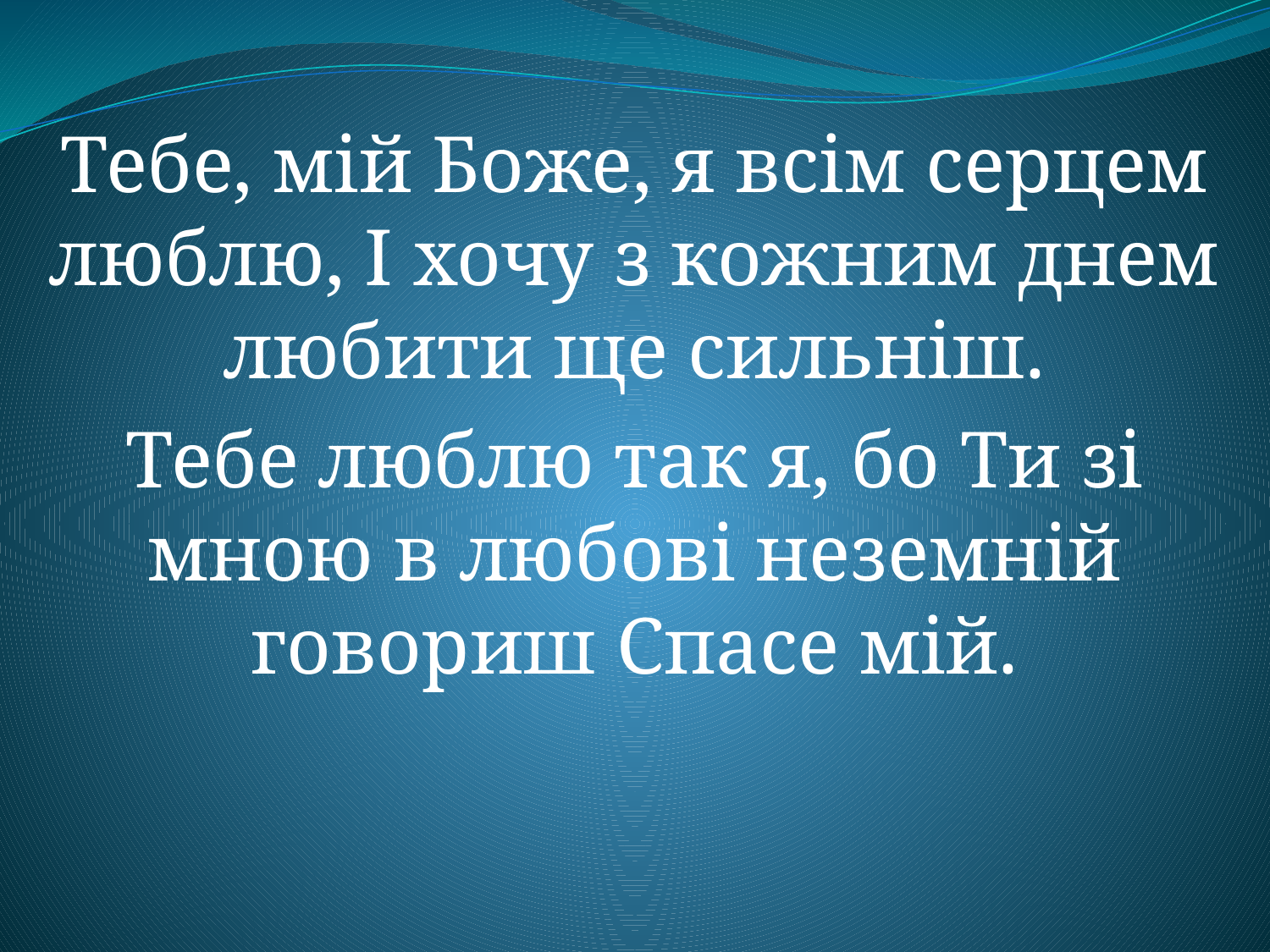

Тебе, мій Боже, я всім серцем люблю, І хочу з кожним днем любити ще сильніш.
Тебе люблю так я, бо Ти зі мною в любові неземній говориш Спасе мій.